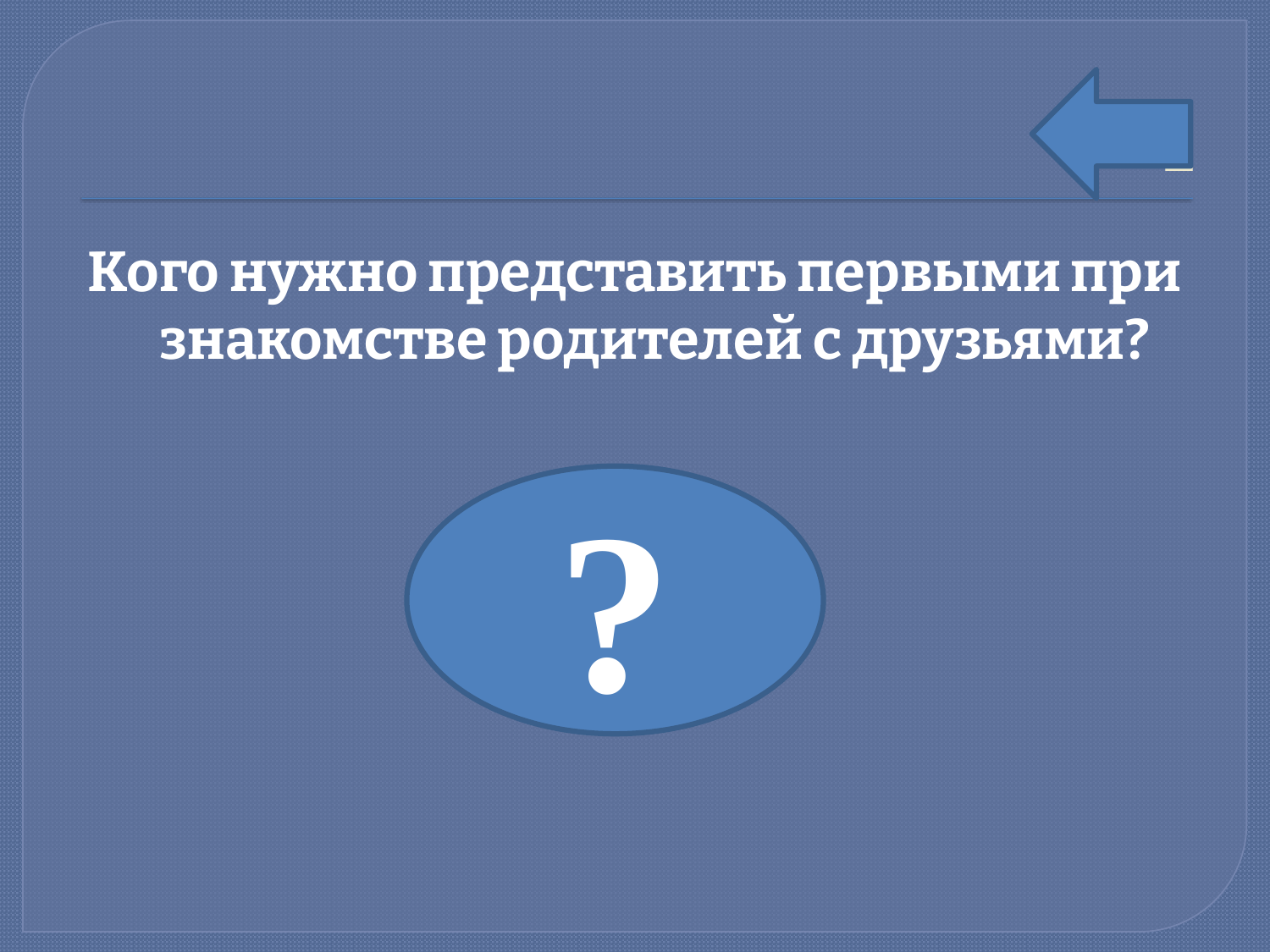

# 1

Кого нужно представить первыми при знакомстве родителей с друзьями?

Друзей

?